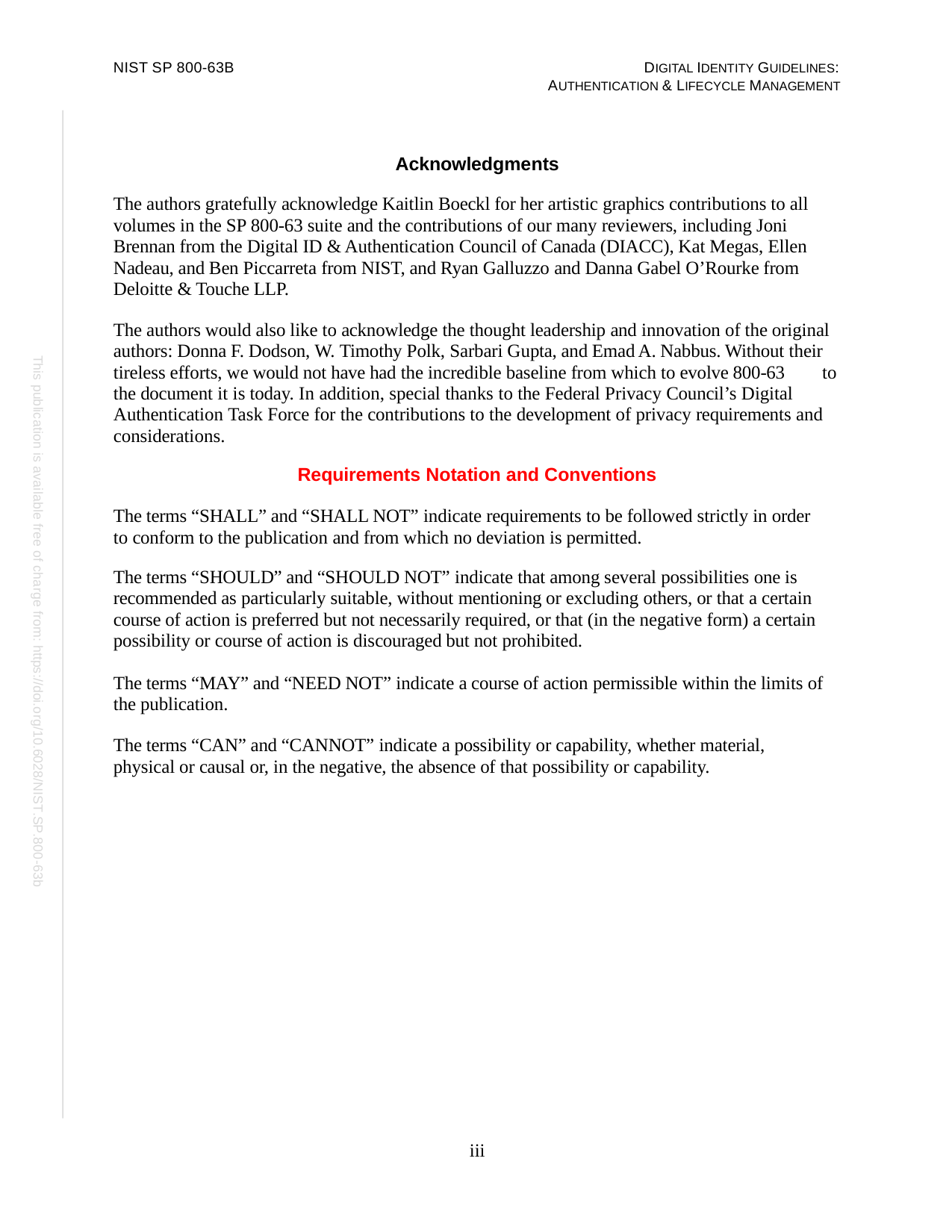

NIST SP 800-63B
DIGITAL IDENTITY GUIDELINES: AUTHENTICATION & LIFECYCLE MANAGEMENT

Acknowledgments

The authors gratefully acknowledge Kaitlin Boeckl for her artistic graphics contributions to all volumes in the SP 800-63 suite and the contributions of our many reviewers, including Joni Brennan from the Digital ID & Authentication Council of Canada (DIACC), Kat Megas, Ellen Nadeau, and Ben Piccarreta from NIST, and Ryan Galluzzo and Danna Gabel O’Rourke from Deloitte & Touche LLP.

The authors would also like to acknowledge the thought leadership and innovation of the original authors: Donna F. Dodson, W. Timothy Polk, Sarbari Gupta, and Emad A. Nabbus. Without their tireless efforts, we would not have had the incredible baseline from which to evolve 800-63        to the document it is today. In addition, special thanks to the Federal Privacy Council’s Digital Authentication Task Force for the contributions to the development of privacy requirements and considerations.
Requirements Notation and Conventions

The terms “SHALL” and “SHALL NOT” indicate requirements to be followed strictly in order to conform to the publication and from which no deviation is permitted.

The terms “SHOULD” and “SHOULD NOT” indicate that among several possibilities one is recommended as particularly suitable, without mentioning or excluding others, or that a certain course of action is preferred but not necessarily required, or that (in the negative form) a certain possibility or course of action is discouraged but not prohibited.

The terms “MAY” and “NEED NOT” indicate a course of action permissible within the limits of the publication.

The terms “CAN” and “CANNOT” indicate a possibility or capability, whether material, physical or causal or, in the negative, the absence of that possibility or capability.

This publication is available free of charge from: https://doi.org/10.6028/NIST.SP.800-63b
iii